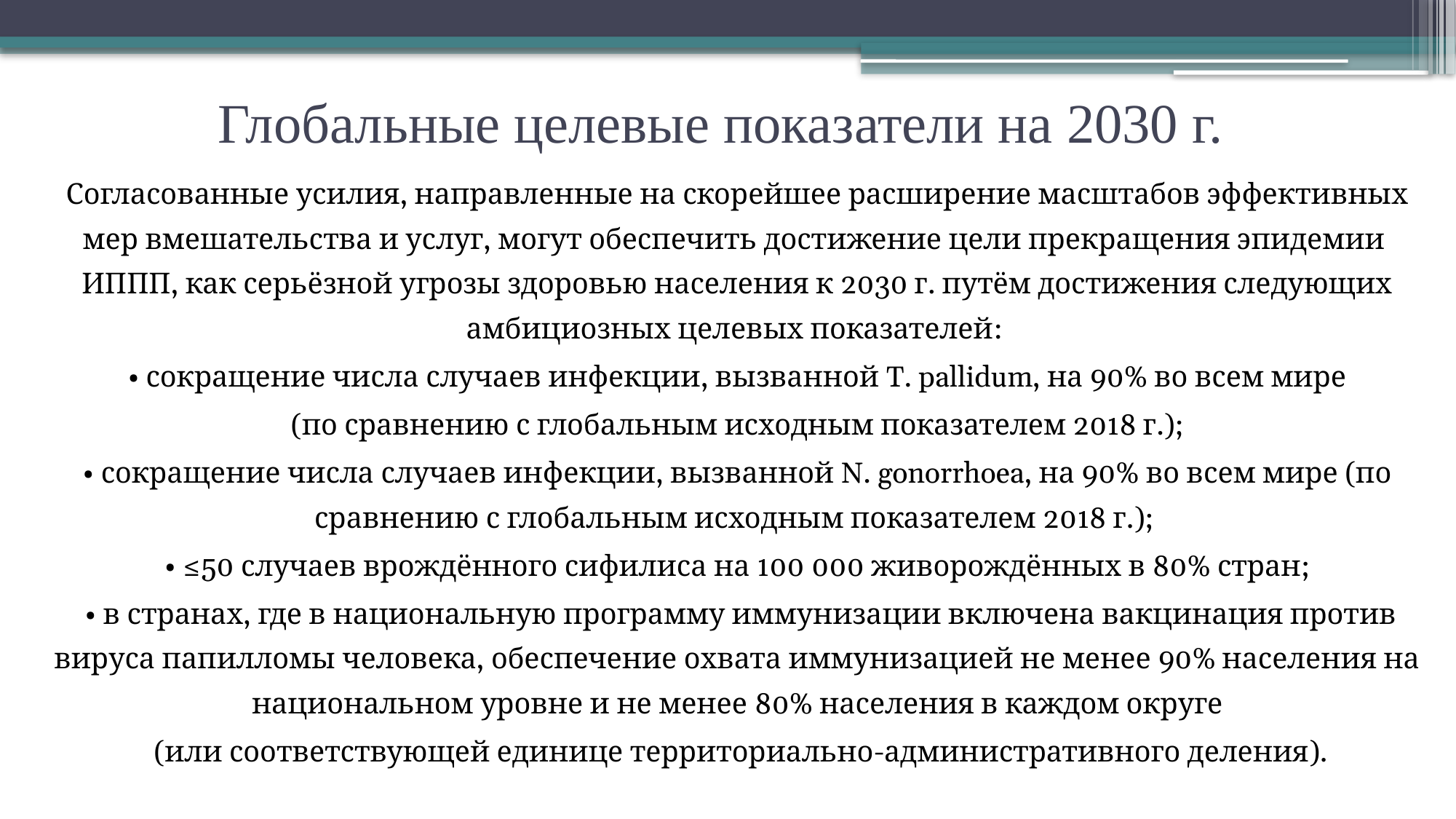

# Глобальные целевые показатели на 2030 г.
Согласованные усилия, направленные на скорейшее расширение масштабов эффективных мер вмешательства и услуг, могут обеспечить достижение цели прекращения эпидемии  ИППП, как серьёзной угрозы здоровью населения к 2030 г. путём достижения следующих амбициозных целевых показателей:
• сокращение числа случаев инфекции, вызванной T. pallidum, на 90% во всем мире
 (по сравнению с глобальным исходным показателем 2018 г.);
• сокращение числа случаев инфекции, вызванной N. gonorrhoea, на 90% во всем мире (по сравнению с глобальным исходным показателем 2018 г.);
• ≤50 случаев врождённого сифилиса на 100 000 живорождённых в 80% стран;
 • в странах, где в национальную программу иммунизации включена вакцинация против вируса папилломы человека, обеспечение охвата иммунизацией не менее 90% населения на национальном уровне и не менее 80% населения в каждом округе
 (или соответствующей единице территориально-административного деления).